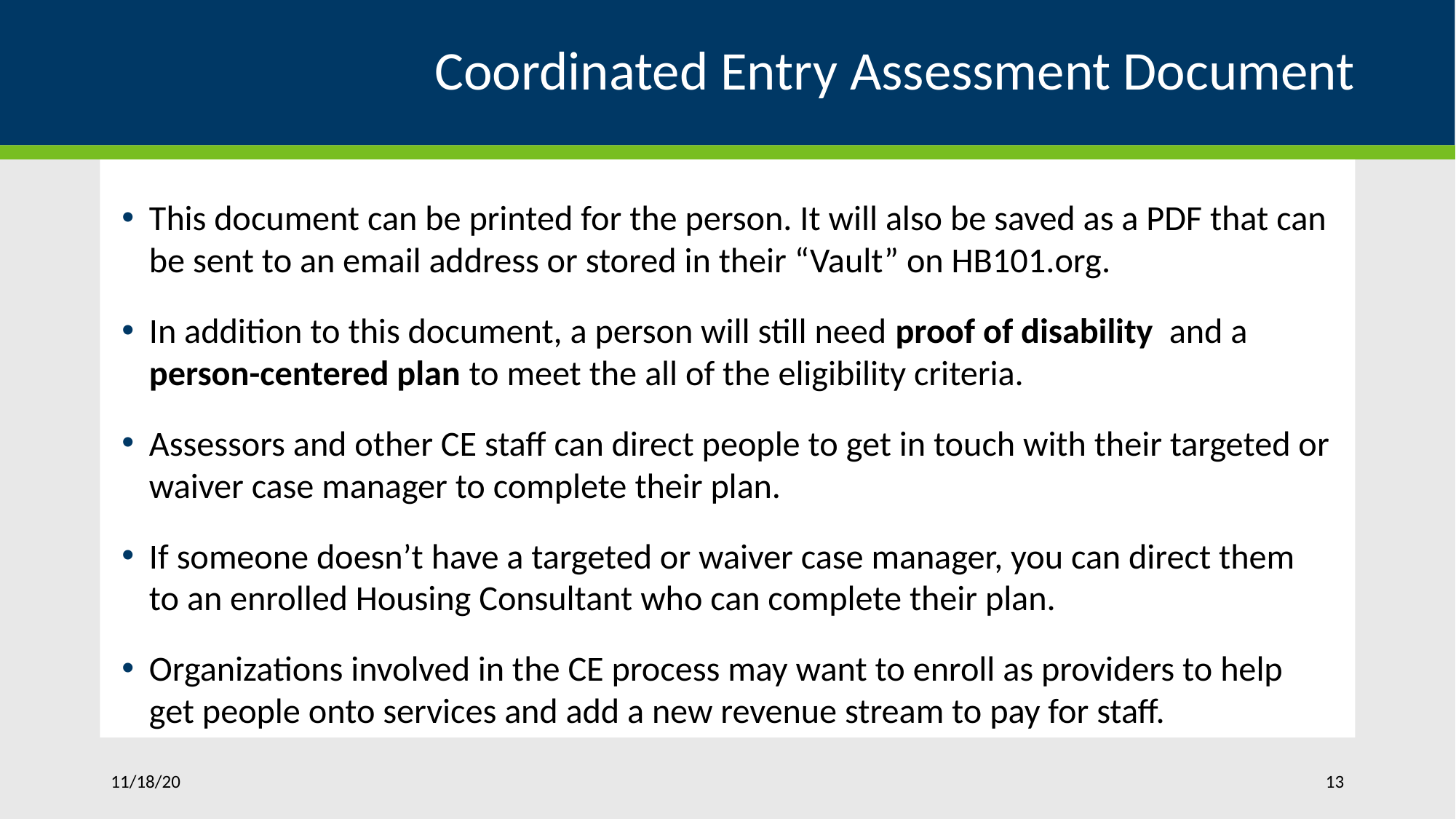

# Coordinated Entry Assessment Document
This document can be printed for the person. It will also be saved as a PDF that can be sent to an email address or stored in their “Vault” on HB101.org.
In addition to this document, a person will still need proof of disability  and a person-centered plan to meet the all of the eligibility criteria.
Assessors and other CE staff can direct people to get in touch with their targeted or waiver case manager to complete their plan.
If someone doesn’t have a targeted or waiver case manager, you can direct them to an enrolled Housing Consultant who can complete their plan.
Organizations involved in the CE process may want to enroll as providers to help get people onto services and add a new revenue stream to pay for staff.

11/18/20
13